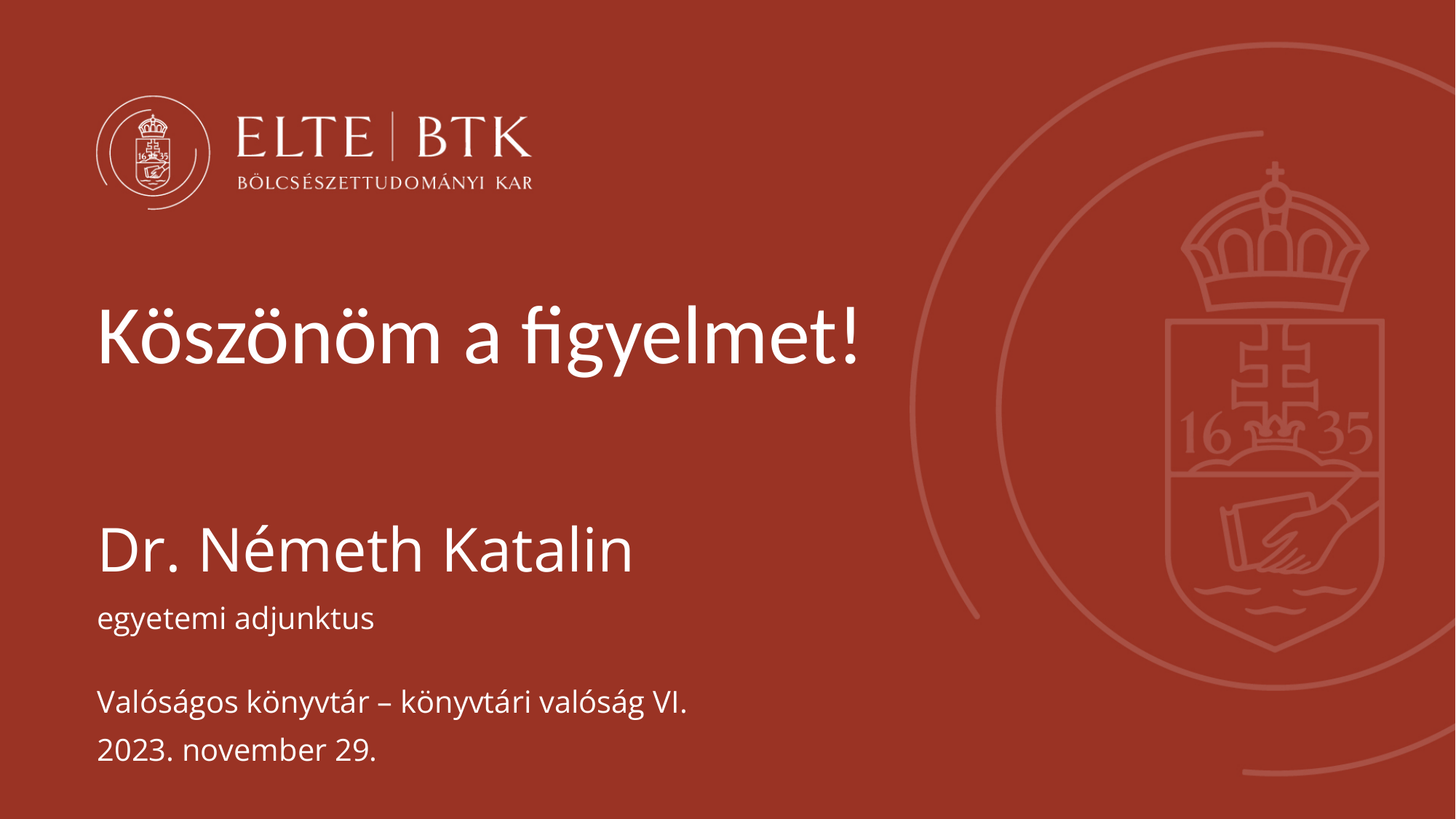

Köszönöm a figyelmet!
Dr. Németh Katalin
egyetemi adjunktus
Valóságos könyvtár – könyvtári valóság VI.
2023. november 29.